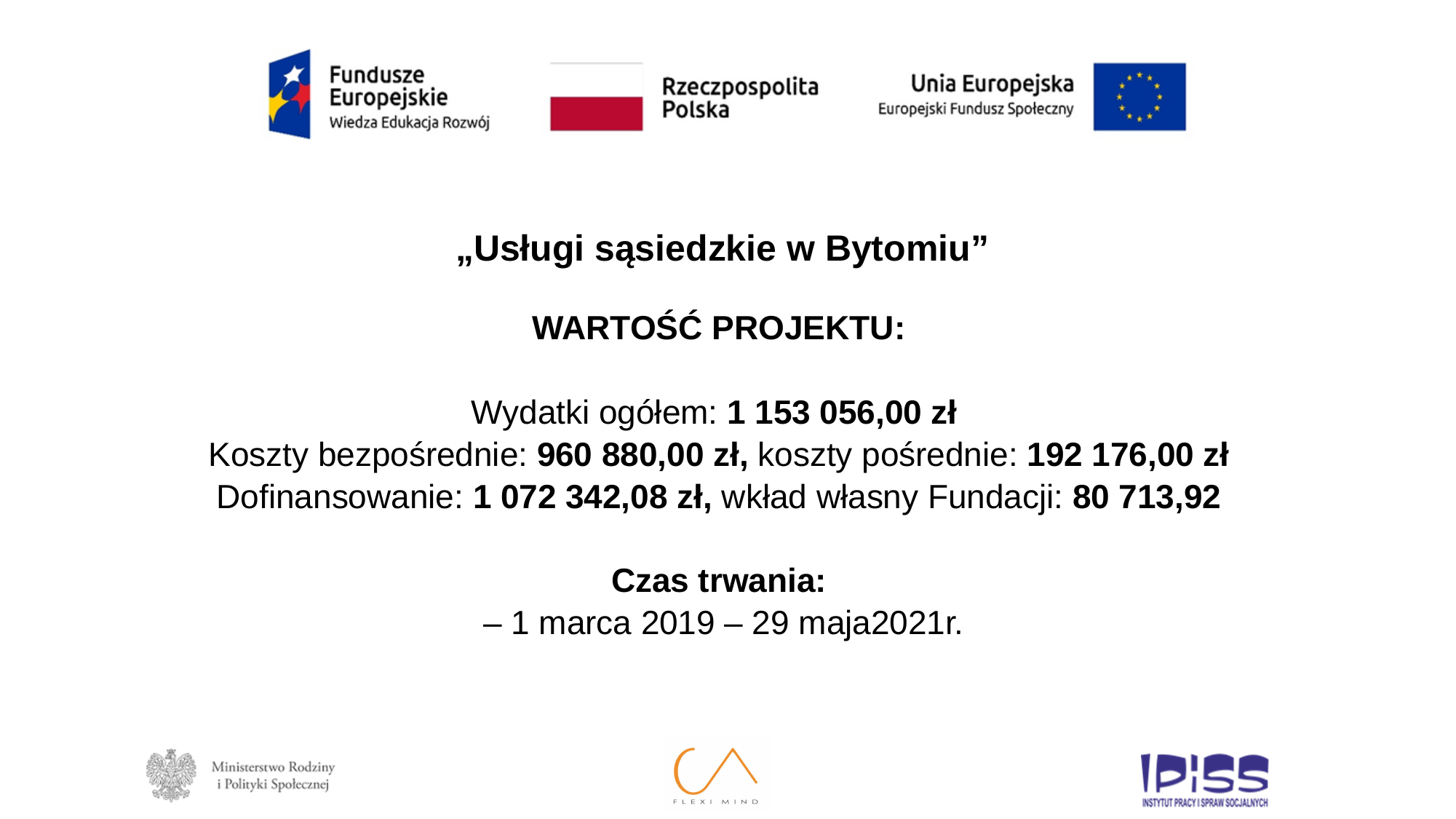

„Usługi sąsiedzkie w Bytomiu”
WARTOŚĆ PROJEKTU:

Wydatki ogółem: 1 153 056,00 zł
Koszty bezpośrednie: 960 880,00 zł, koszty pośrednie: 192 176,00 zł
Dofinansowanie: 1 072 342,08 zł, wkład własny Fundacji: 80 713,92

Czas trwania:
 – 1 marca 2019 – 29 maja2021r.